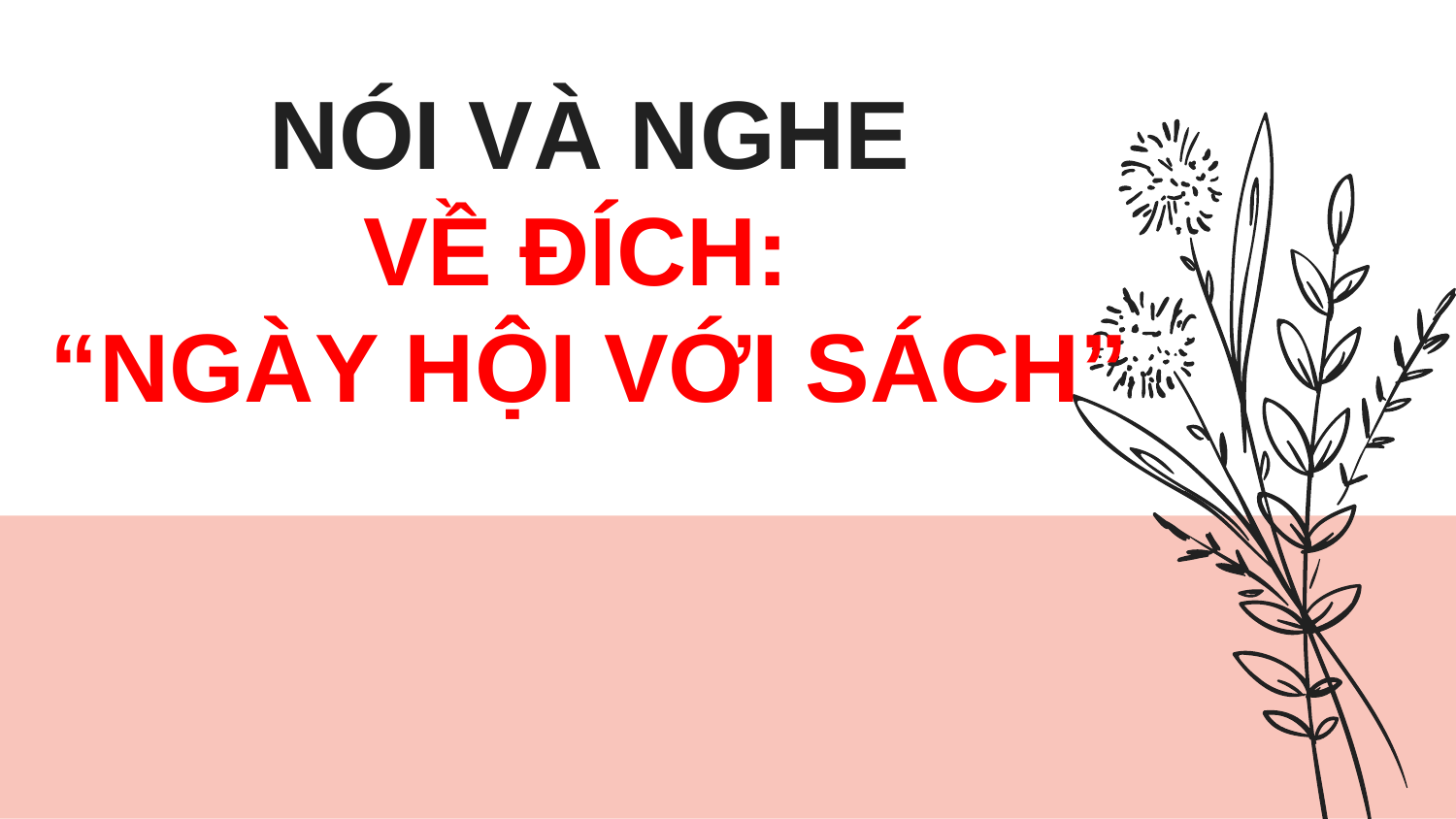

NÓI VÀ NGHE
VỀ ĐÍCH:
“NGÀY HỘI VỚI SÁCH”